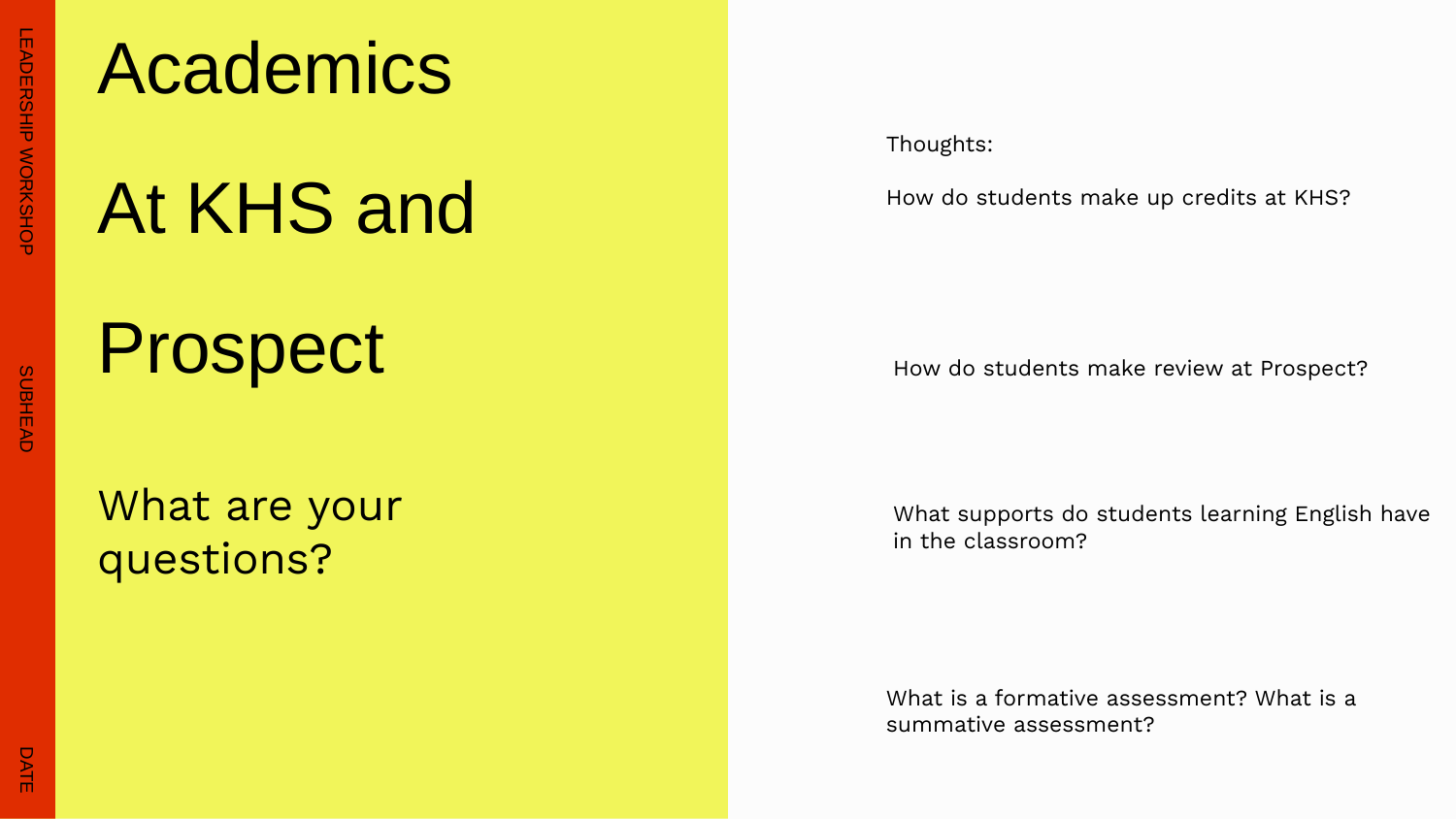

# Academics

At KHS and

Prospect
LEADERSHIP WORKSHOP
Thoughts:

How do students make up credits at KHS?

How do students make review at Prospect?
SUBHEAD
What are your questions?
What supports do students learning English have in the classroom?
DATE
What is a formative assessment? What is a summative assessment?